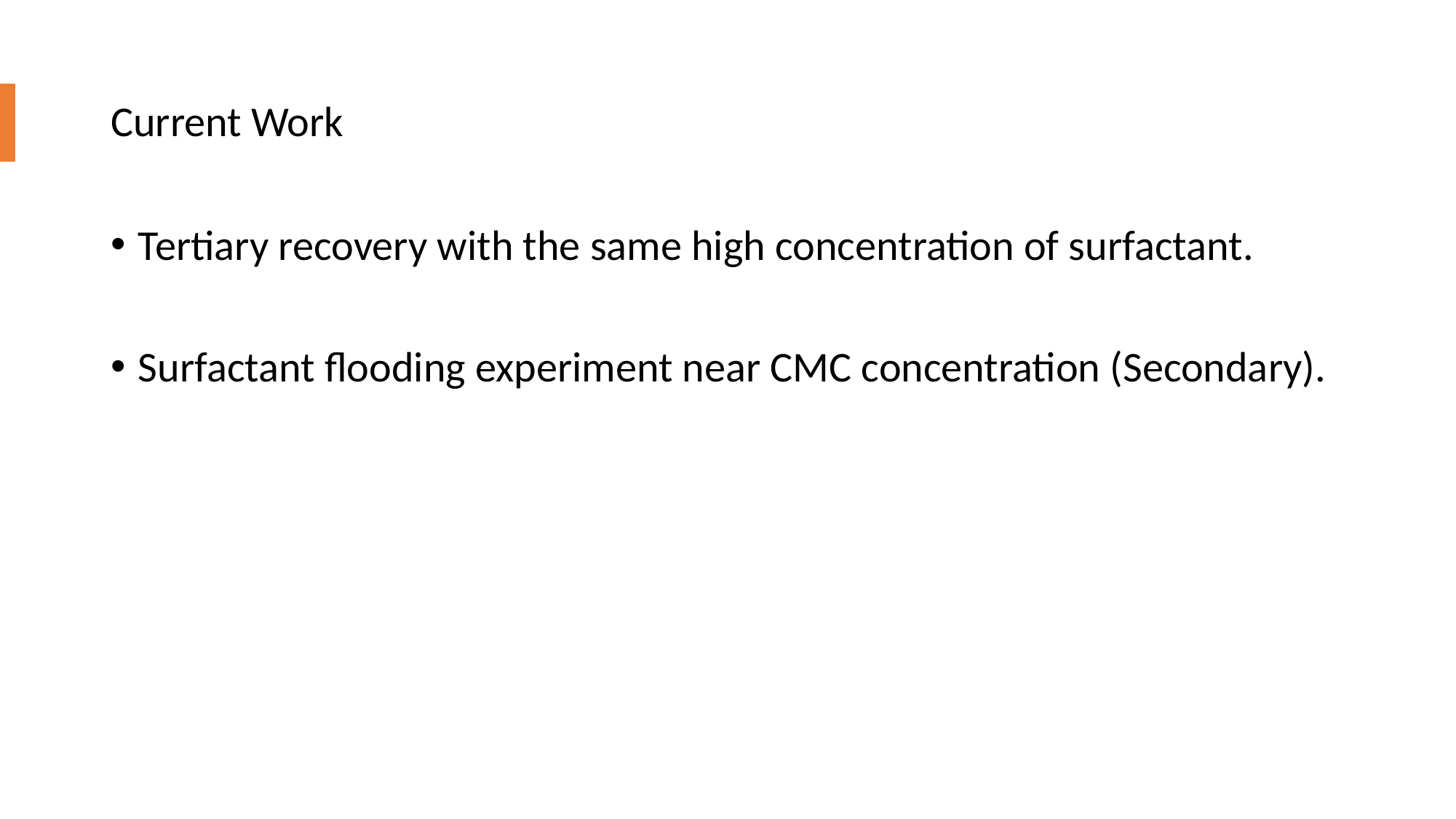

# Current Work

Tertiary recovery with the same high concentration of surfactant.

Surfactant flooding experiment near CMC concentration (Secondary).